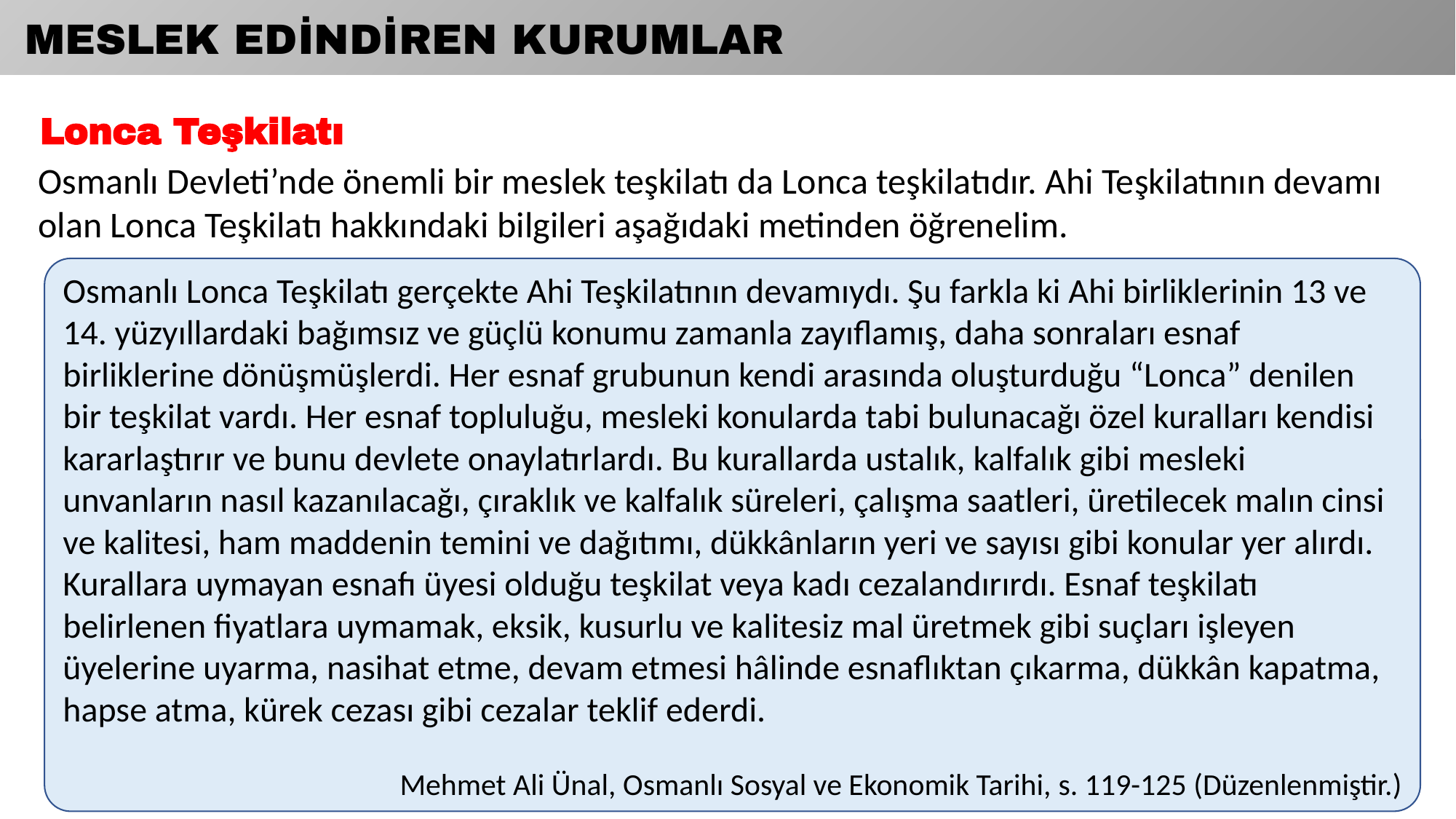

MESLEK EDİNDİREN KURUMLAR
Lonca Teşkilatı
Osmanlı Devleti’nde önemli bir meslek teşkilatı da Lonca teşkilatıdır. Ahi Teşkilatının devamı olan Lonca Teşkilatı hakkındaki bilgileri aşağıdaki metinden öğrenelim.
Osmanlı Lonca Teşkilatı gerçekte Ahi Teşkilatının devamıydı. Şu farkla ki Ahi birliklerinin 13 ve 14. yüzyıllardaki bağımsız ve güçlü konumu zamanla zayıflamış, daha sonraları esnaf birliklerine dönüşmüşlerdi. Her esnaf grubunun kendi arasında oluşturduğu “Lonca” denilen bir teşkilat vardı. Her esnaf topluluğu, mesleki konularda tabi bulunacağı özel kuralları kendisi kararlaştırır ve bunu devlete onaylatırlardı. Bu kurallarda ustalık, kalfalık gibi mesleki unvanların nasıl kazanılacağı, çıraklık ve kalfalık süreleri, çalışma saatleri, üretilecek malın cinsi ve kalitesi, ham maddenin temini ve dağıtımı, dükkânların yeri ve sayısı gibi konular yer alırdı. Kurallara uymayan esnafı üyesi olduğu teşkilat veya kadı cezalandırırdı. Esnaf teşkilatı belirlenen fiyatlara uymamak, eksik, kusurlu ve kalitesiz mal üretmek gibi suçları işleyen üyelerine uyarma, nasihat etme, devam etmesi hâlinde esnaflıktan çıkarma, dükkân kapatma, hapse atma, kürek cezası gibi cezalar teklif ederdi.

Mehmet Ali Ünal, Osmanlı Sosyal ve Ekonomik Tarihi, s. 119-125 (Düzenlenmiştir.)